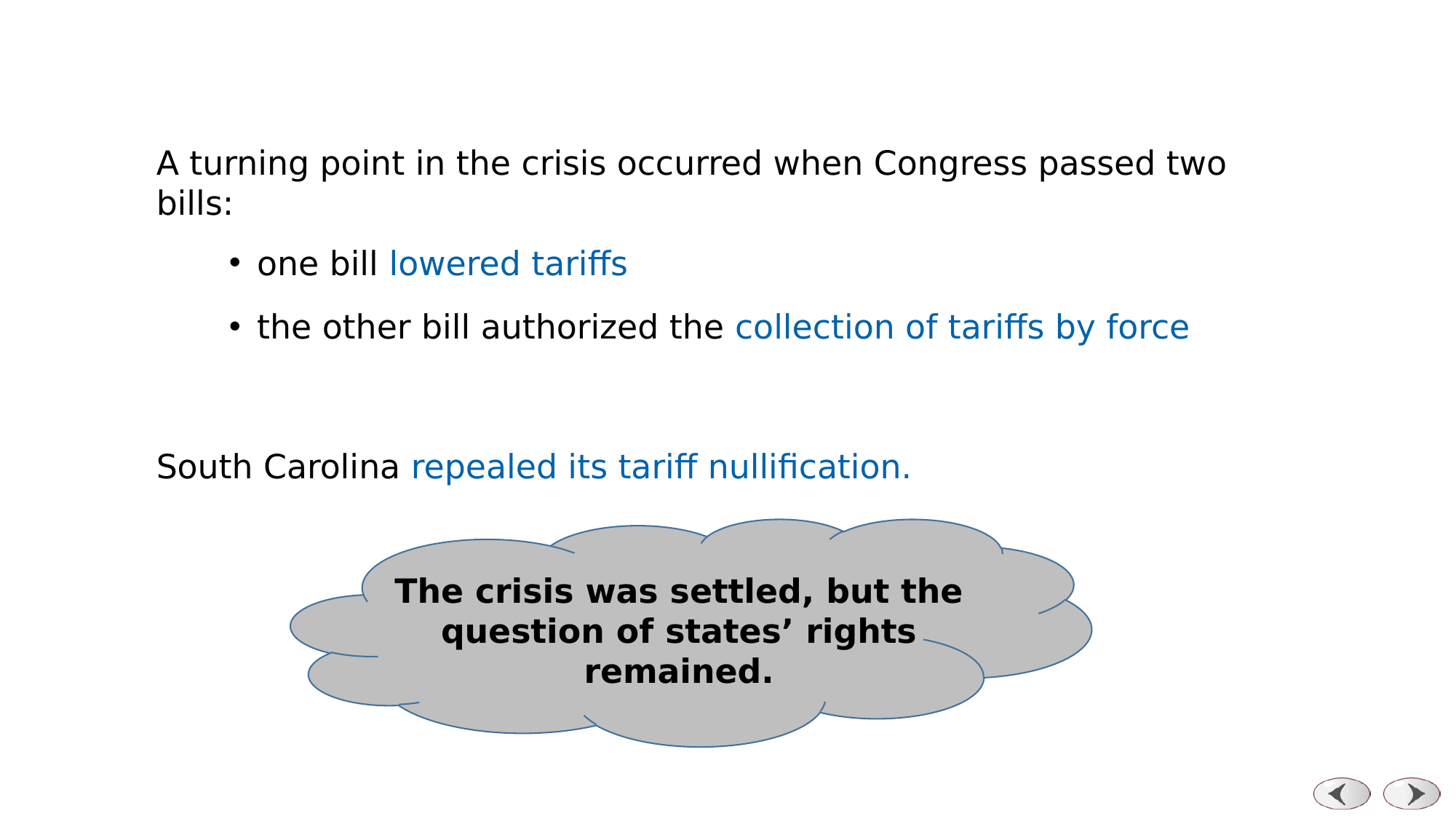

Nullification Crisis
A turning point in the crisis occurred when Congress passed two bills:
one bill lowered tariffs
the other bill authorized the collection of tariffs by force
South Carolina repealed its tariff nullification.

The crisis was settled, but the question of states’ rights remained.